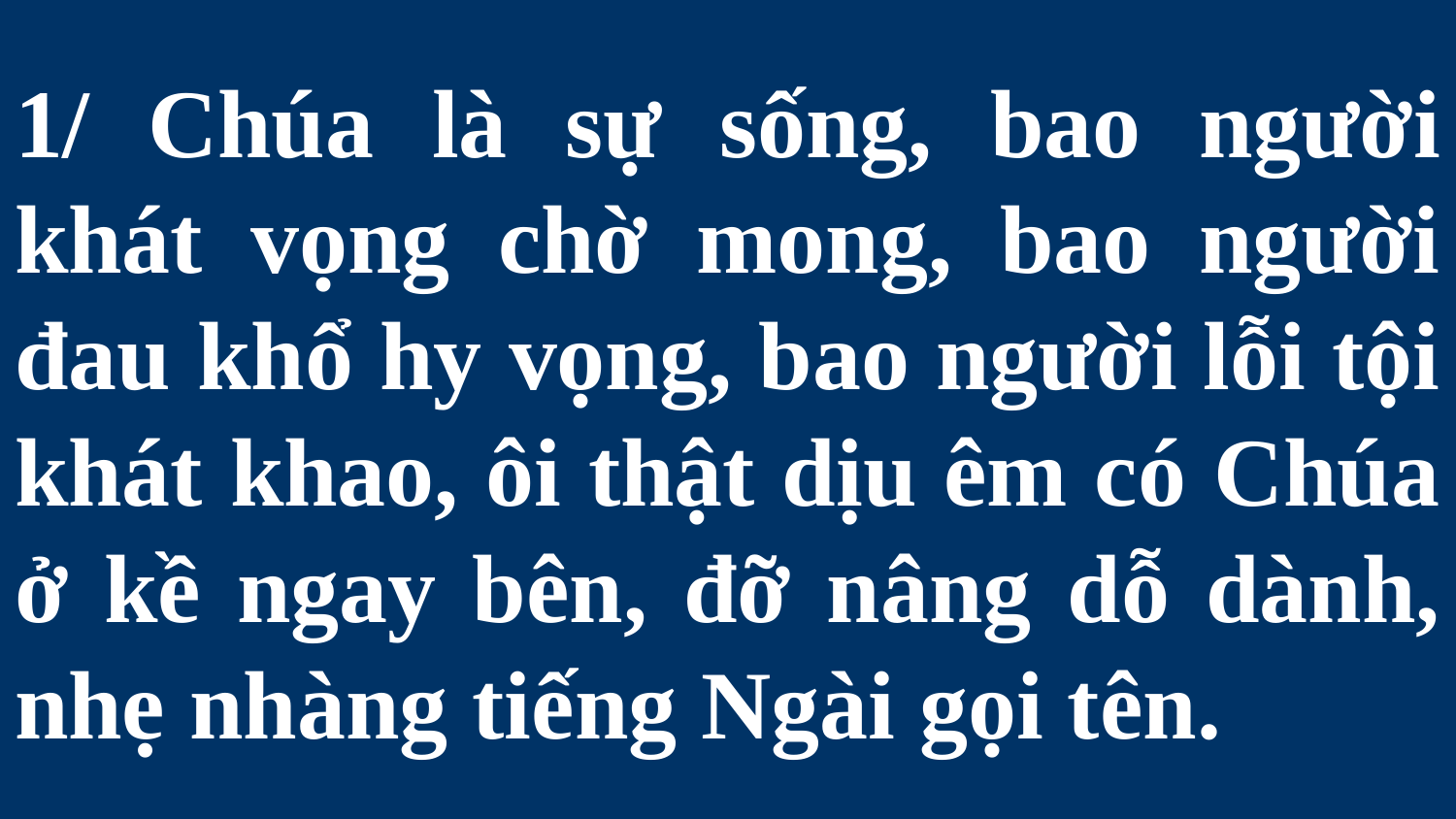

# 1/ Chúa là sự sống, bao người khát vọng chờ mong, bao người đau khổ hy vọng, bao người lỗi tội khát khao, ôi thật dịu êm có Chúa ở kề ngay bên, đỡ nâng dỗ dành, nhẹ nhàng tiếng Ngài gọi tên.